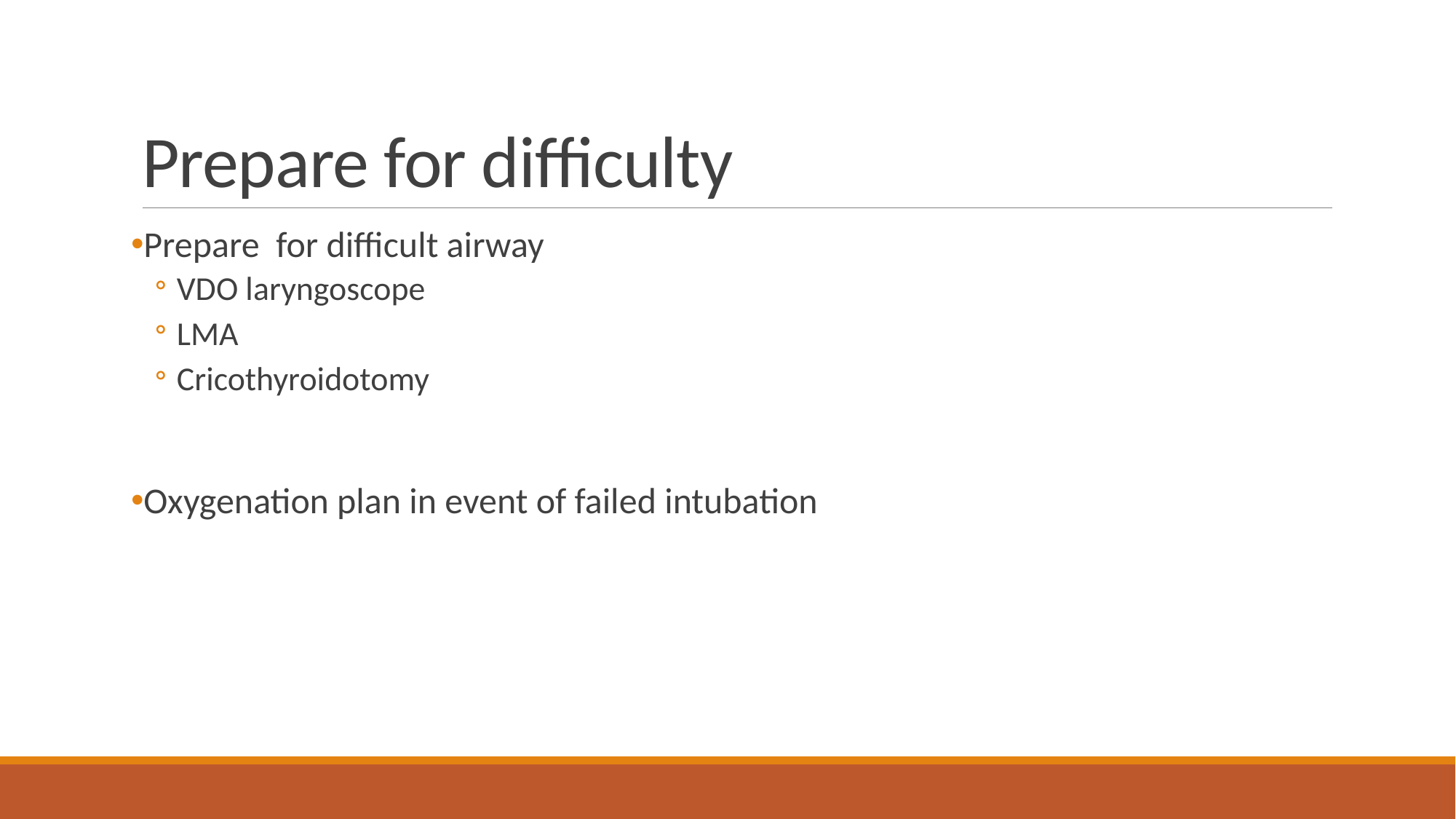

# Prepare for difficulty
Prepare  for difficult airway
VDO laryngoscope
LMA
Cricothyroidotomy

Oxygenation plan in event of failed intubation